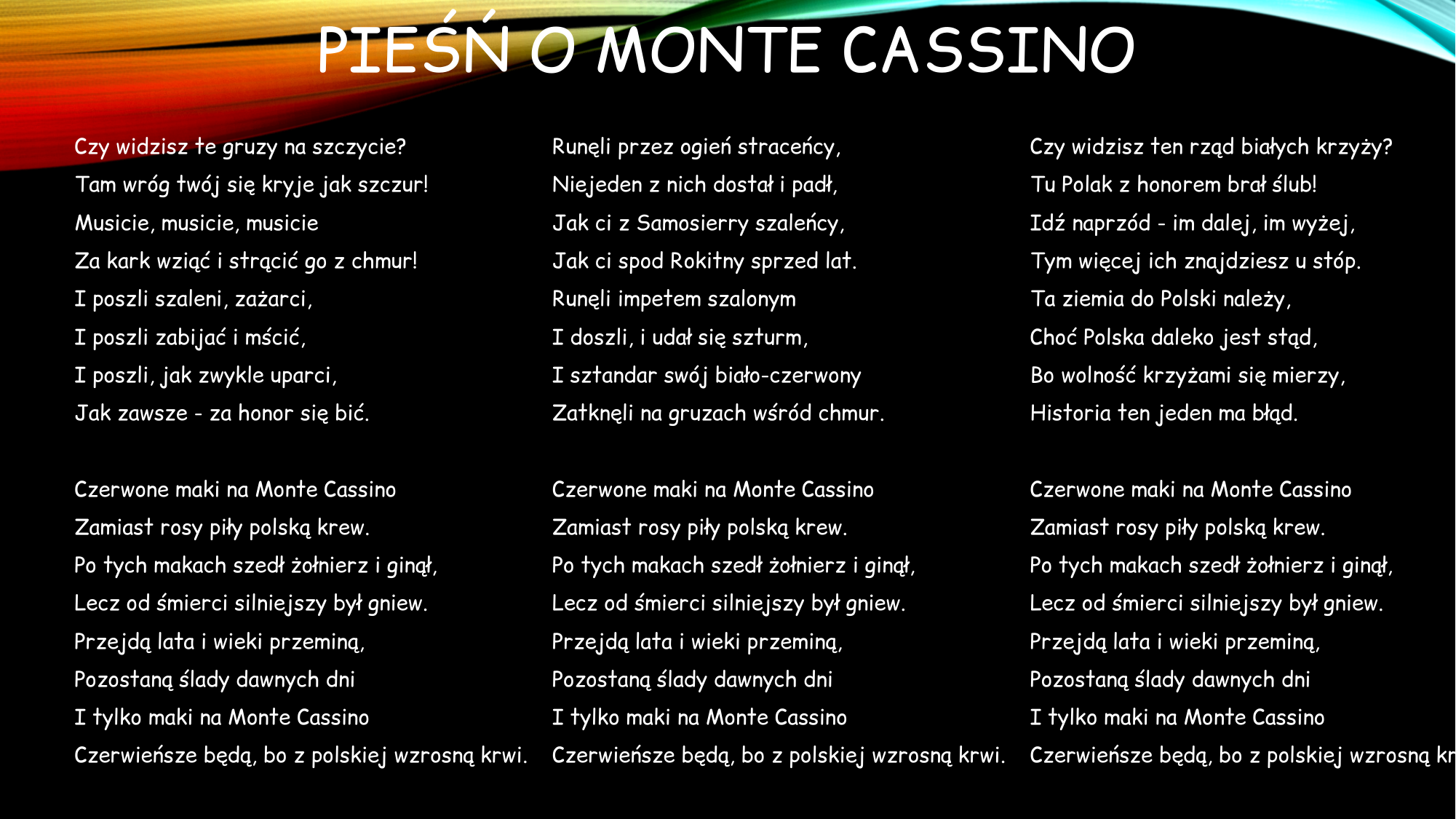

# PIEŚŃ O MONTE CASSINO
Czy widzisz te gruzy na szczycie?
Tam wróg twój się kryje jak szczur!
Musicie, musicie, musicie
Za kark wziąć i strącić go z chmur!
I poszli szaleni, zażarci,
I poszli zabijać i mścić,
I poszli, jak zwykle uparci,
Jak zawsze - za honor się bić.

Czerwone maki na Monte Cassino
Zamiast rosy piły polską krew.
Po tych makach szedł żołnierz i ginął,
Lecz od śmierci silniejszy był gniew.
Przejdą lata i wieki przeminą,
Pozostaną ślady dawnych dni
I tylko maki na Monte Cassino
Czerwieńsze będą, bo z polskiej wzrosną krwi.

Runęli przez ogień straceńcy,
Niejeden z nich dostał i padł,
Jak ci z Samosierry szaleńcy,
Jak ci spod Rokitny sprzed lat.
Runęli impetem szalonym
I doszli, i udał się szturm,
I sztandar swój biało-czerwony
Zatknęli na gruzach wśród chmur.

Czerwone maki na Monte Cassino
Zamiast rosy piły polską krew.
Po tych makach szedł żołnierz i ginął,
Lecz od śmierci silniejszy był gniew.
Przejdą lata i wieki przeminą,
Pozostaną ślady dawnych dni
I tylko maki na Monte Cassino
Czerwieńsze będą, bo z polskiej wzrosną krwi.

Czy widzisz ten rząd białych krzyży?
Tu Polak z honorem brał ślub!
Idź naprzód - im dalej, im wyżej,
Tym więcej ich znajdziesz u stóp.
Ta ziemia do Polski należy,
Choć Polska daleko jest stąd,
Bo wolność krzyżami się mierzy,
Historia ten jeden ma błąd.

Czerwone maki na Monte Cassino
Zamiast rosy piły polską krew.
Po tych makach szedł żołnierz i ginął,
Lecz od śmierci silniejszy był gniew.
Przejdą lata i wieki przeminą,
Pozostaną ślady dawnych dni
I tylko maki na Monte Cassino
Czerwieńsze będą, bo z polskiej wzrosną krwi.